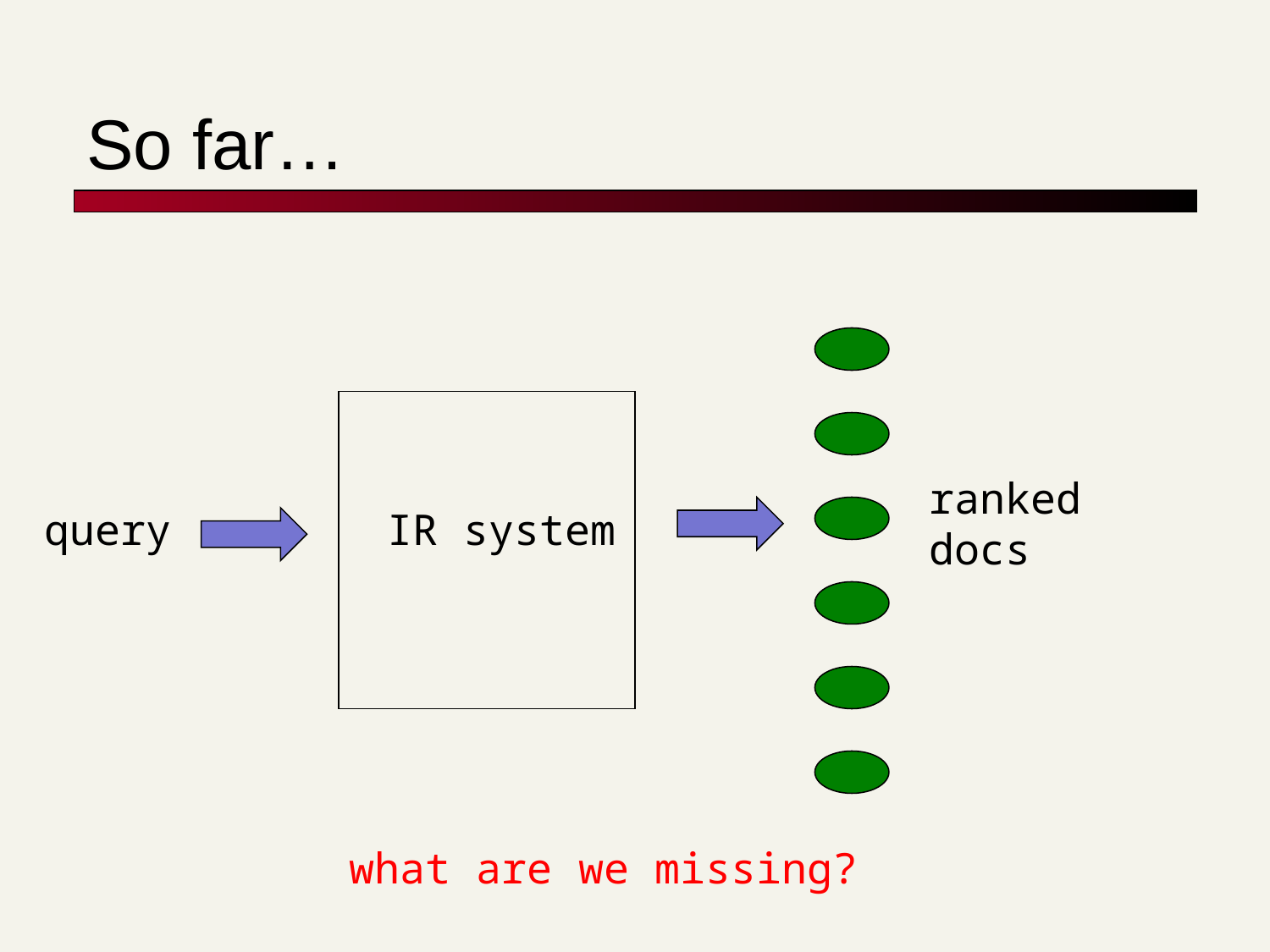

# So far…

ranked
docs
query
IR system

what are we missing?